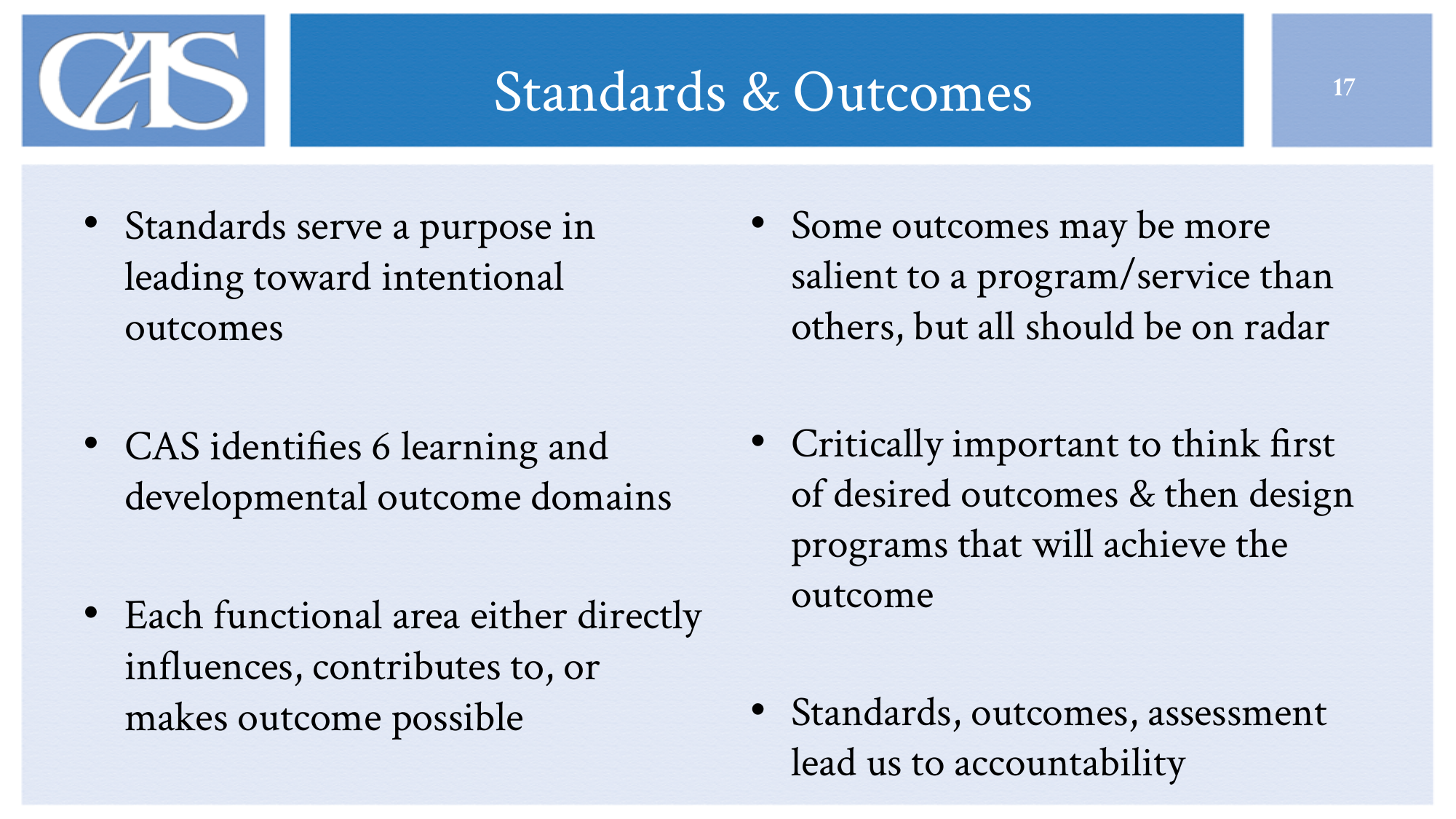

# Standards & Outcomes
17
Standards serve a purpose in leading toward intentional outcomes

CAS identifies 6 learning and developmental outcome domains

Each functional area either directly influences, contributes to, or makes outcome possible
Some outcomes may be more salient to a program/service than others, but all should be on radar

Critically important to think first of desired outcomes & then design programs that will achieve the outcome

Standards, outcomes, assessment lead us to accountability